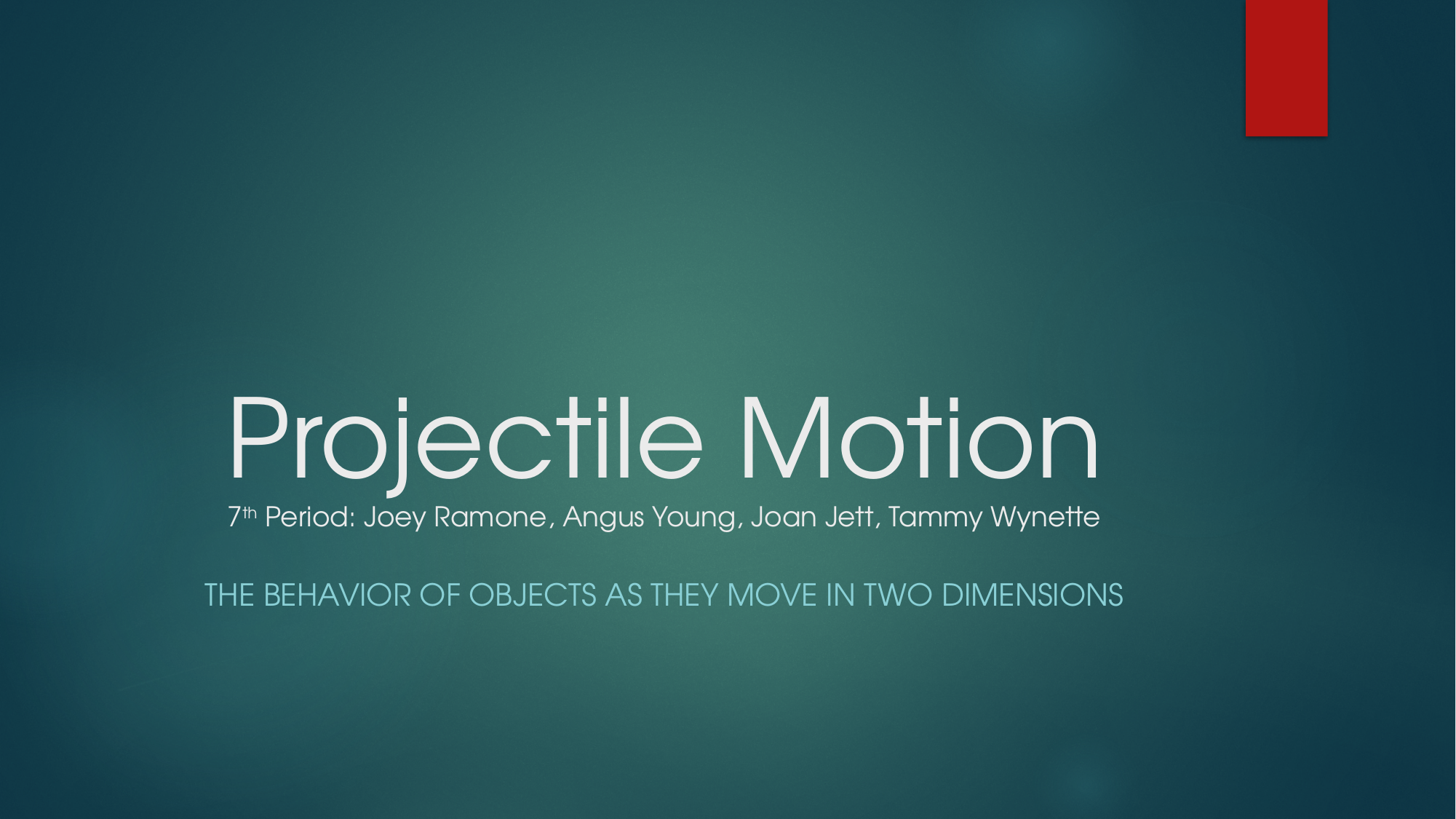

# Projectile Motion 7th Period: Joey Ramone, Angus Young, Joan Jett, Tammy Wynette
The behavior of objects as they move in two dimensions